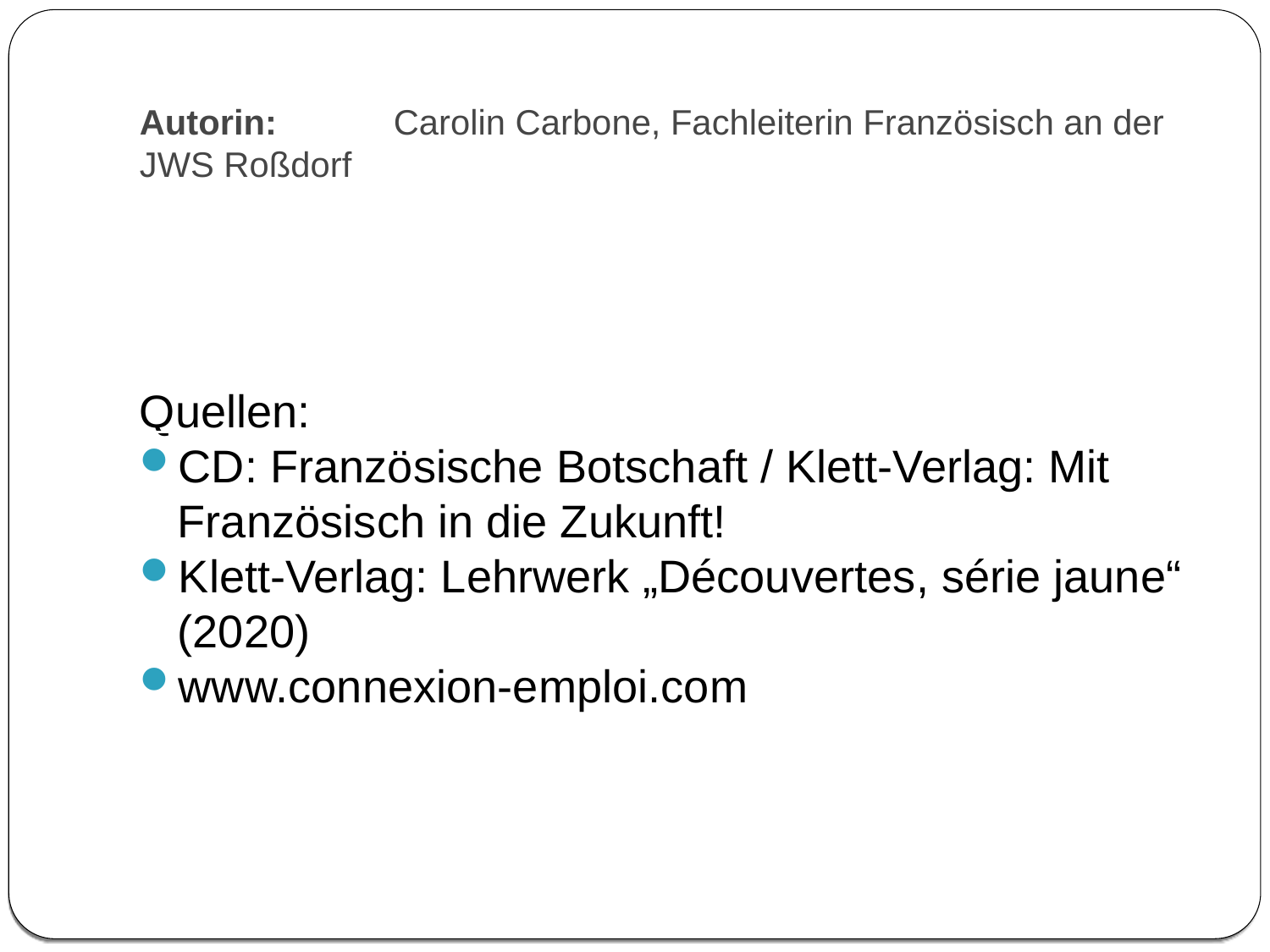

Autorin: 	Carolin Carbone, Fachleiterin Französisch an der JWS Roßdorf
Quellen:
CD: Französische Botschaft / Klett-Verlag: Mit Französisch in die Zukunft!
Klett-Verlag: Lehrwerk „Découvertes, série jaune“ (2020)
www.connexion-emploi.com